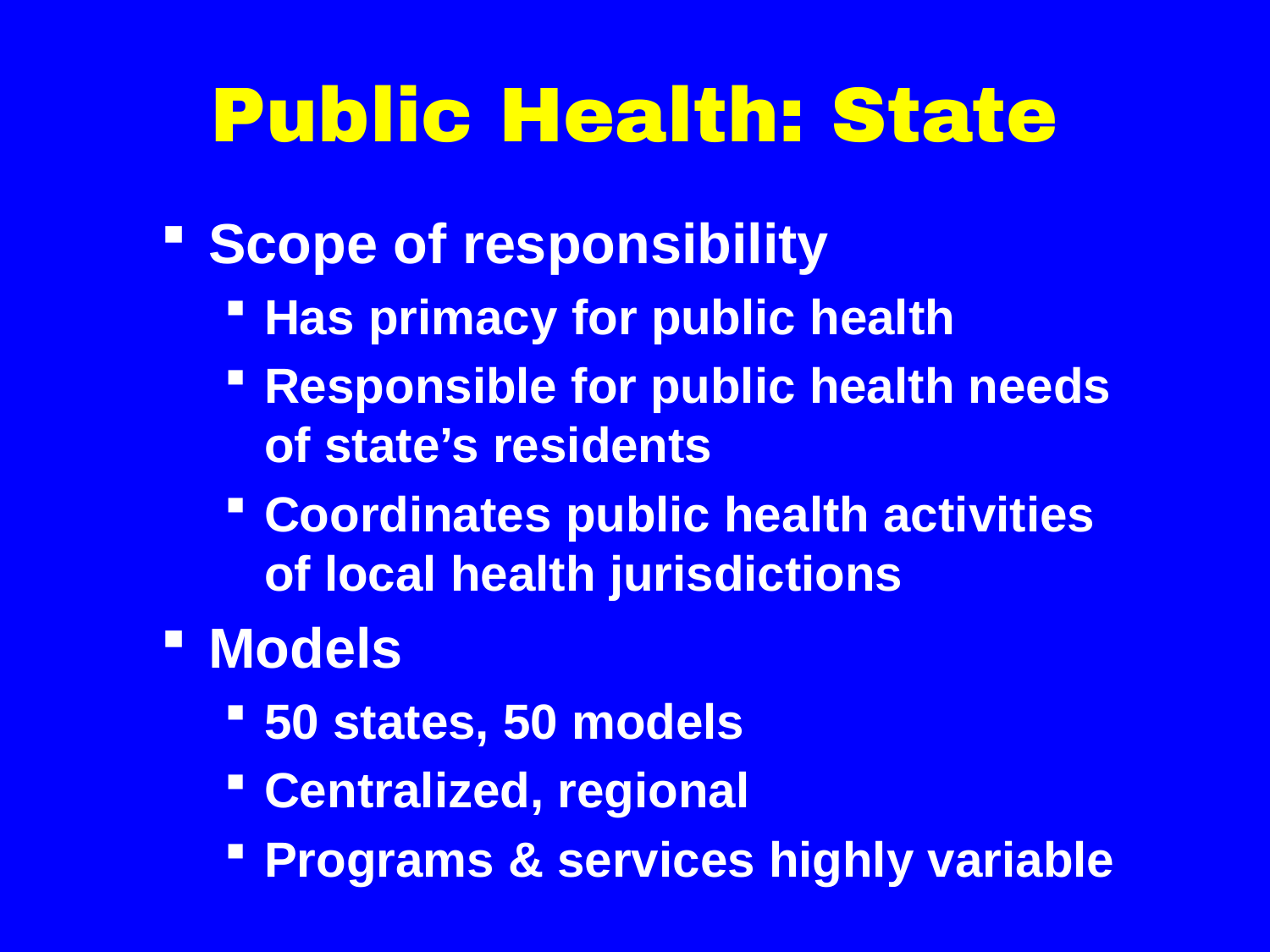

# Public Health: State
Scope of responsibility
Has primacy for public health
Responsible for public health needs of state’s residents
Coordinates public health activities of local health jurisdictions
Models
50 states, 50 models
Centralized, regional
Programs & services highly variable